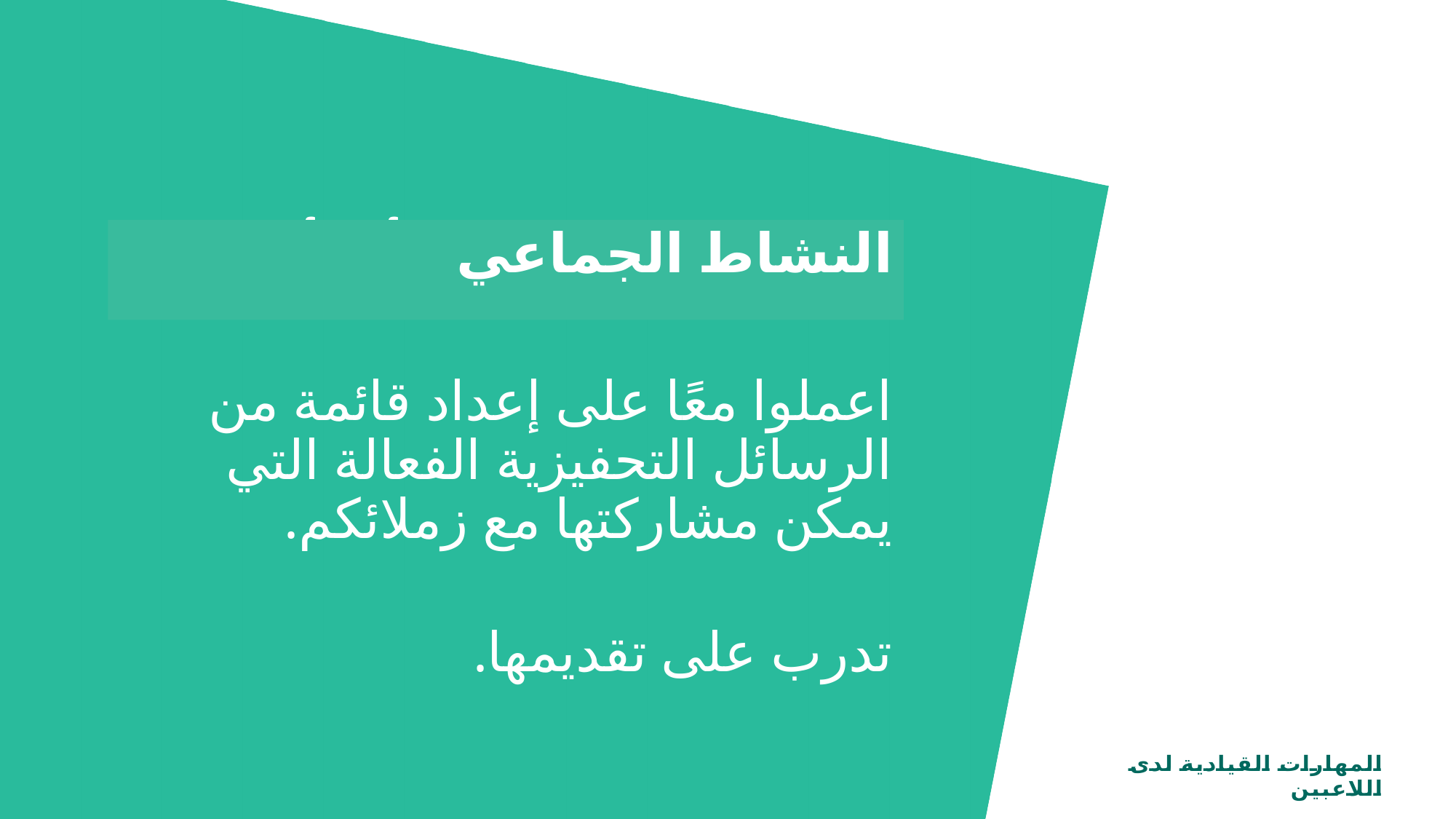

النشاط الجماعي

اعملوا معًا على إعداد قائمة من الرسائل التحفيزية الفعالة التي يمكن مشاركتها مع زملائكم.
تدرب على تقديمها.